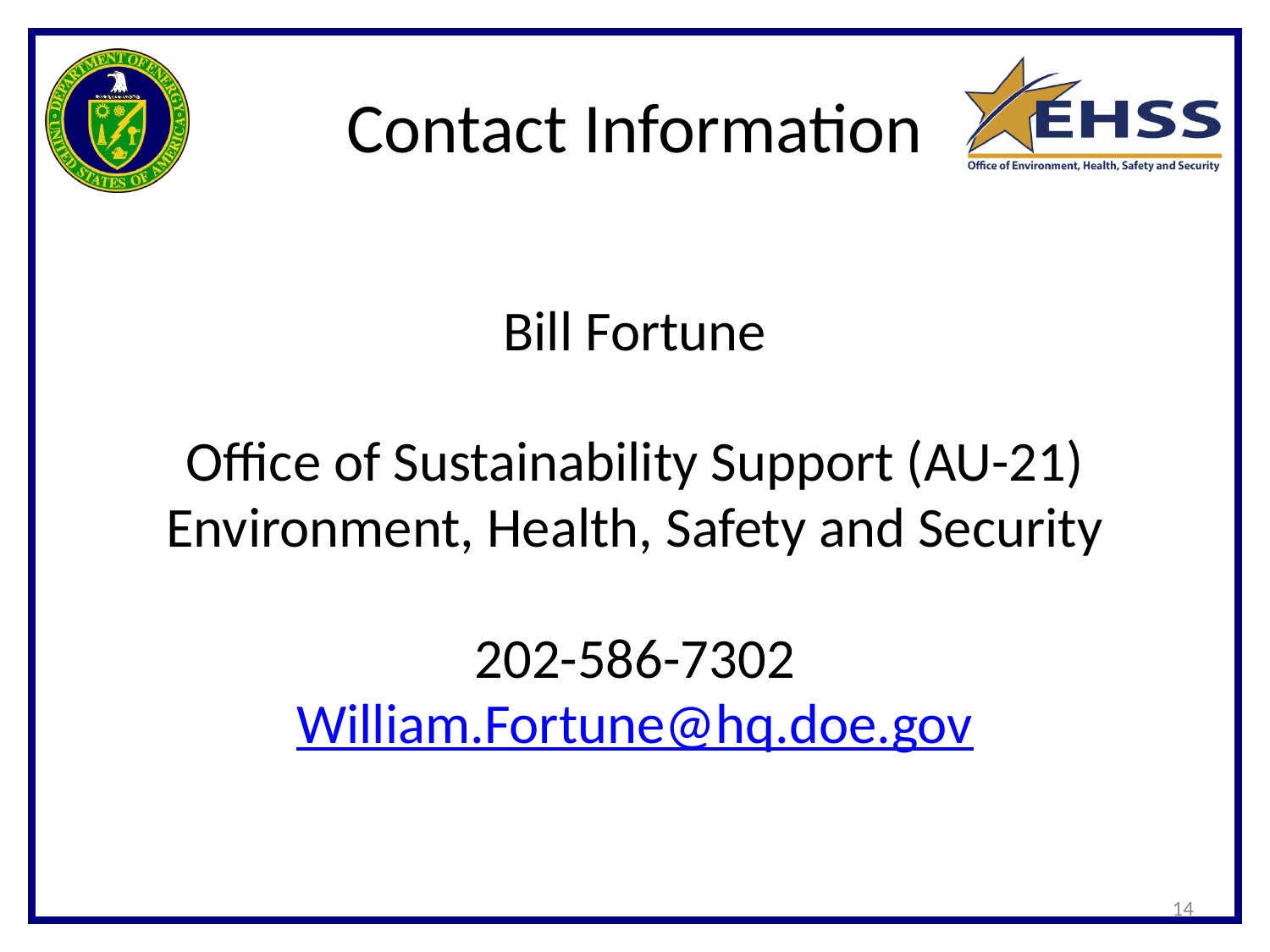

# Contact Information

Bill Fortune

Office of Sustainability Support (AU-21)
Environment, Health, Safety and Security

202-586-7302
William.Fortune@hq.doe.gov
14